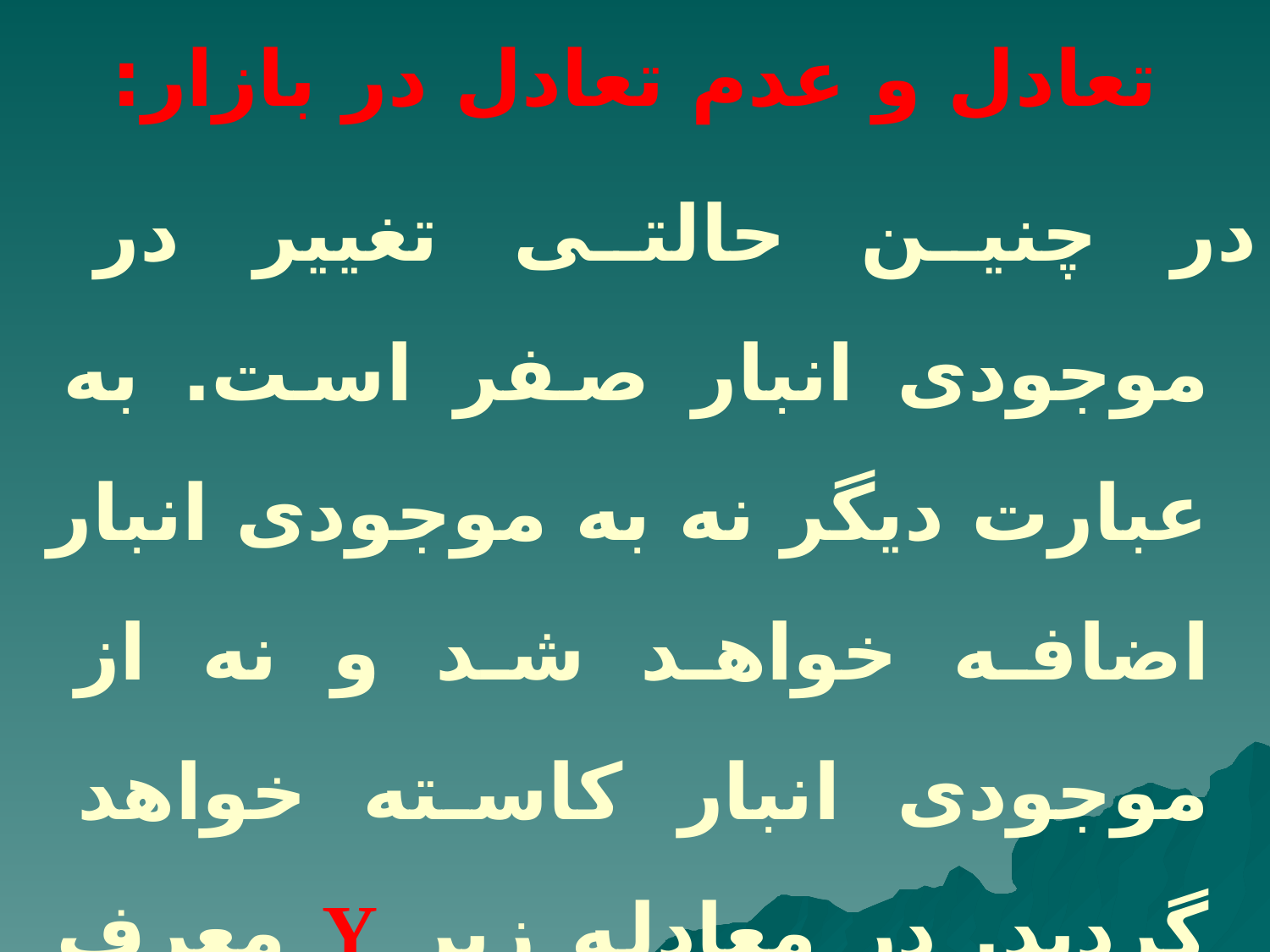

# تعادل و عدم تعادل در بازار:

در چنین حالتی تغییر در موجودی انبار صفر است. به عبارت دیگر نه به موجودی انبار اضافه خواهد شد و نه از موجودی انبار کاسته خواهد گردید. در معادله زیر Y معرف عرضه و AD معرف تقاضا میباشد.      Y=AD